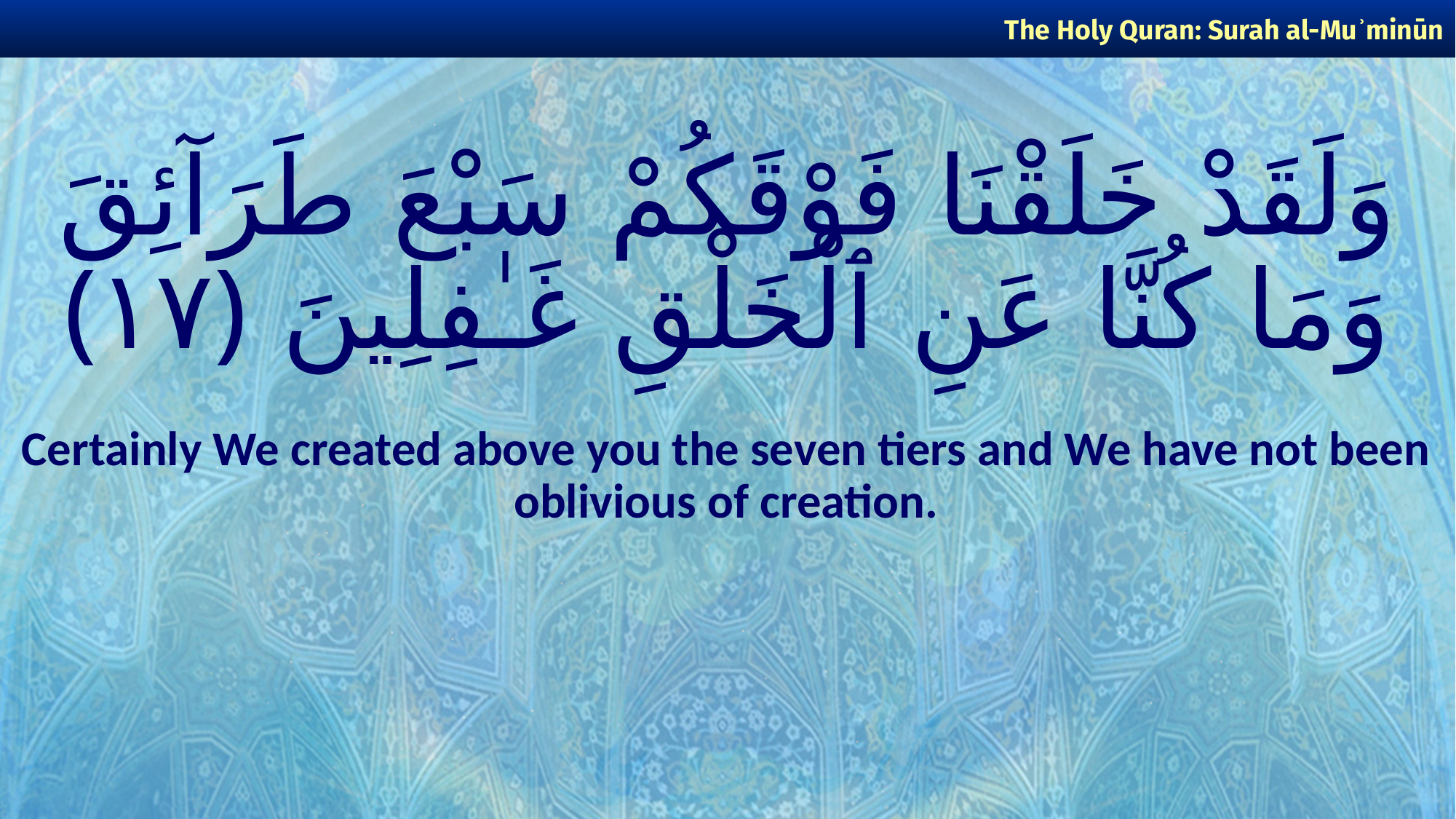

The Holy Quran: Surah al-Muʾminūn
# وَلَقَدْ خَلَقْنَا فَوْقَكُمْ سَبْعَ طَرَآئِقَ وَمَا كُنَّا عَنِ ٱلْخَلْقِ غَـٰفِلِينَ ﴿١٧﴾
Certainly We created above you the seven tiers and We have not been oblivious of creation.